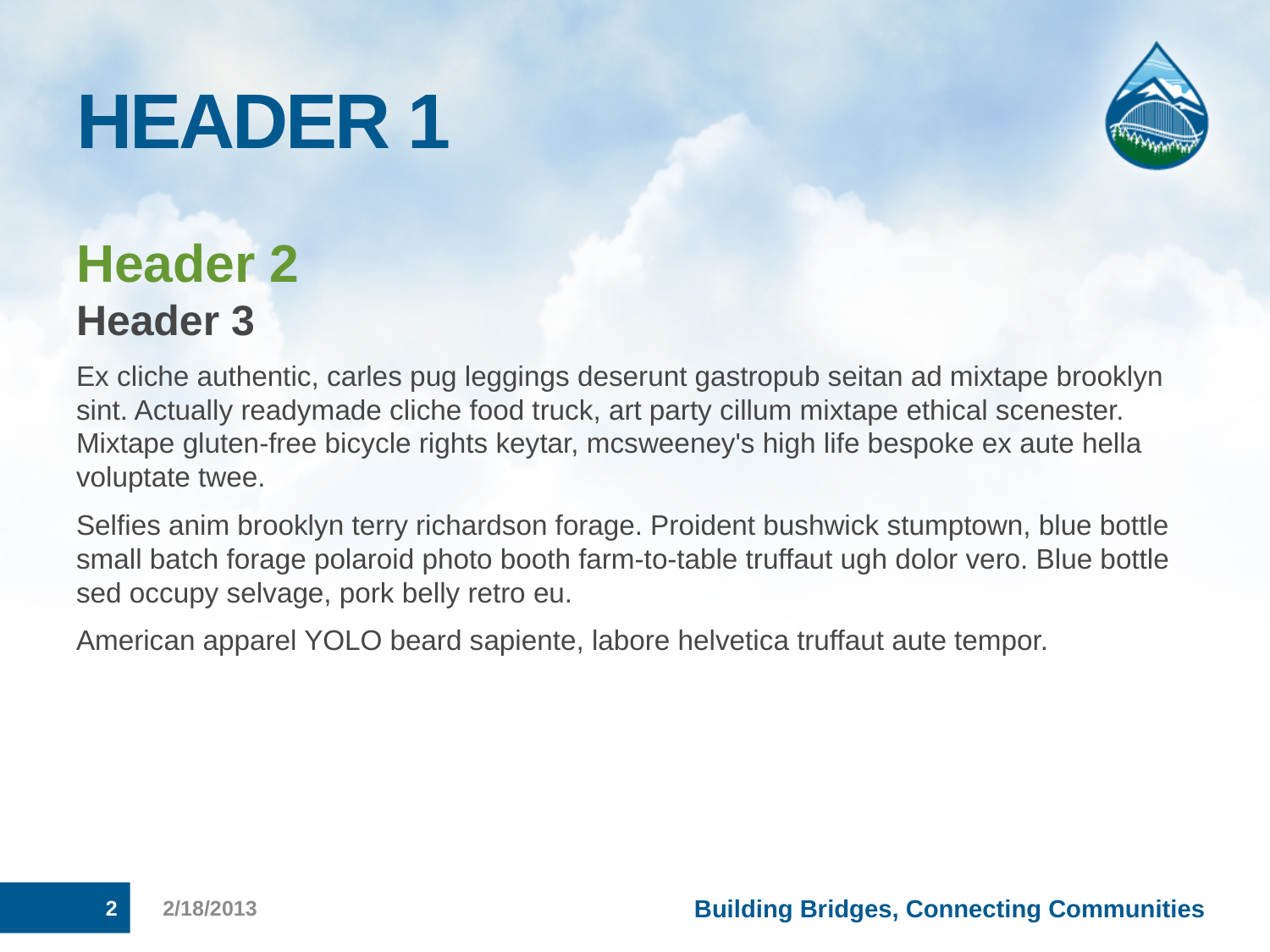

# HEADER 1
Header 2
Header 3
Ex cliche authentic, carles pug leggings deserunt gastropub seitan ad mixtape brooklyn sint. Actually readymade cliche food truck, art party cillum mixtape ethical scenester. Mixtape gluten-free bicycle rights keytar, mcsweeney's high life bespoke ex aute hella voluptate twee.
Selfies anim brooklyn terry richardson forage. Proident bushwick stumptown, blue bottle small batch forage polaroid photo booth farm-to-table truffaut ugh dolor vero. Blue bottle sed occupy selvage, pork belly retro eu.
American apparel YOLO beard sapiente, labore helvetica truffaut aute tempor.